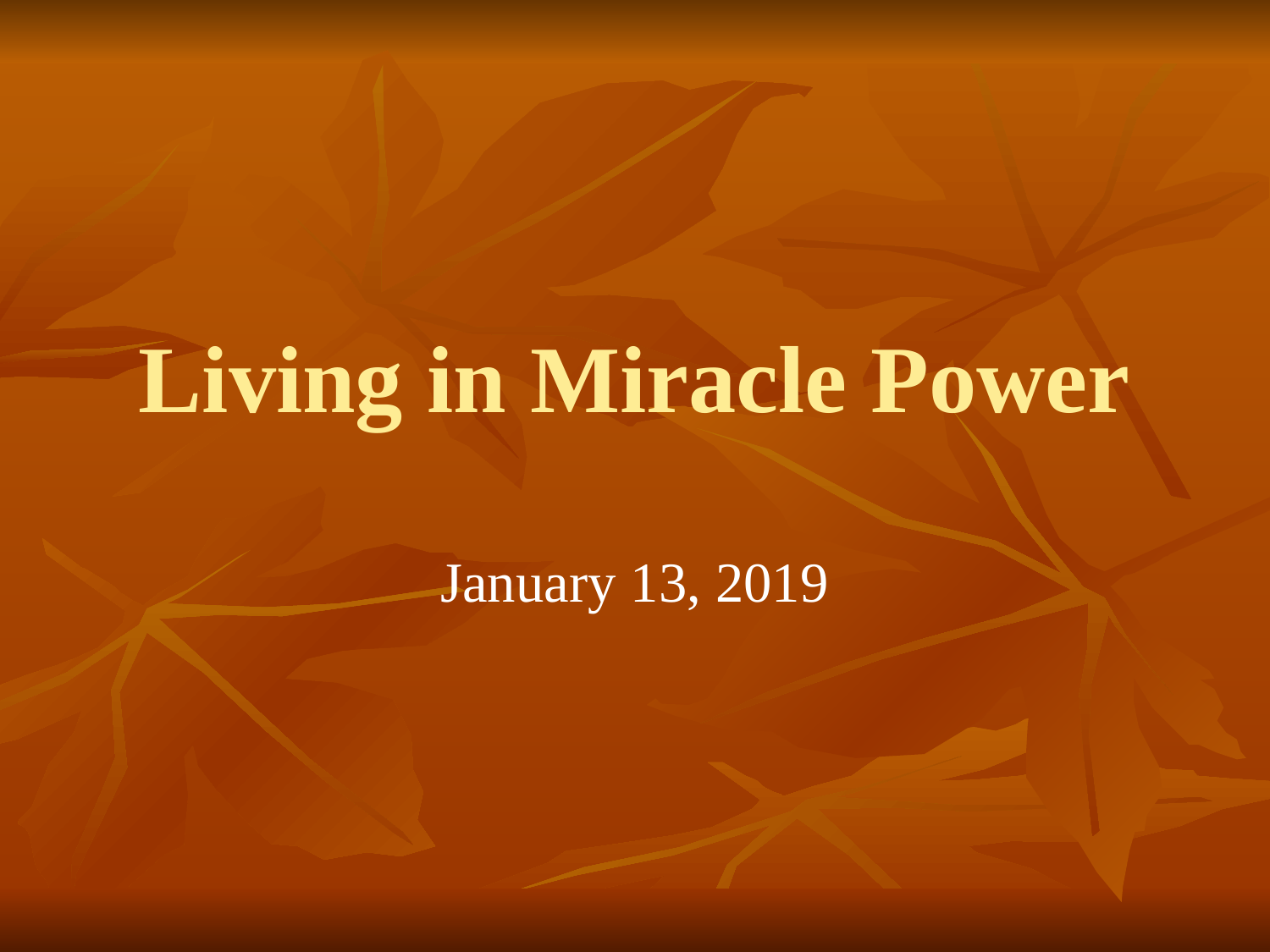

# Living in Miracle Power
January 13, 2019